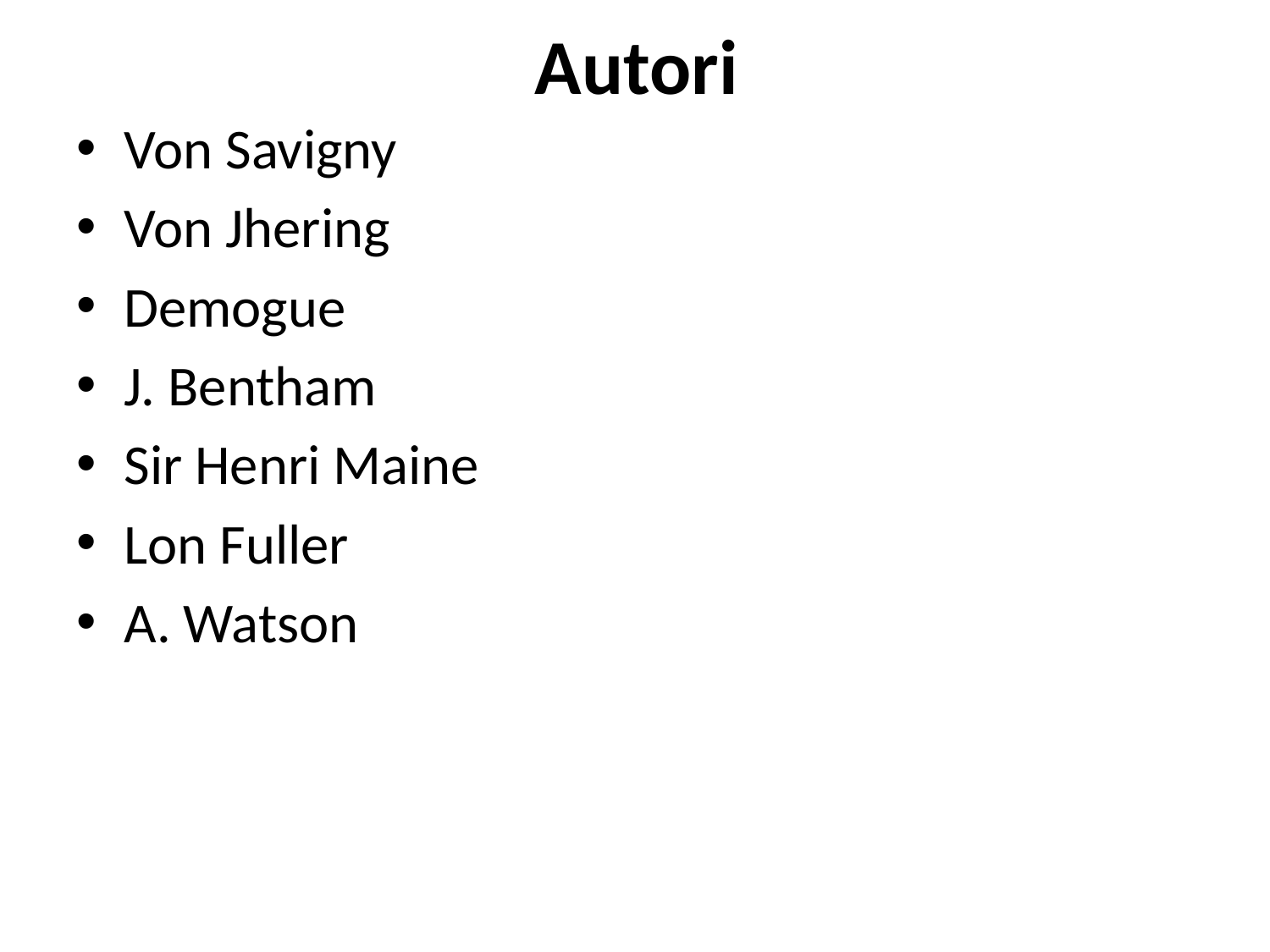

# Autori
Von Savigny
Von Jhering
Demogue
J. Bentham
Sir Henri Maine
Lon Fuller
A. Watson